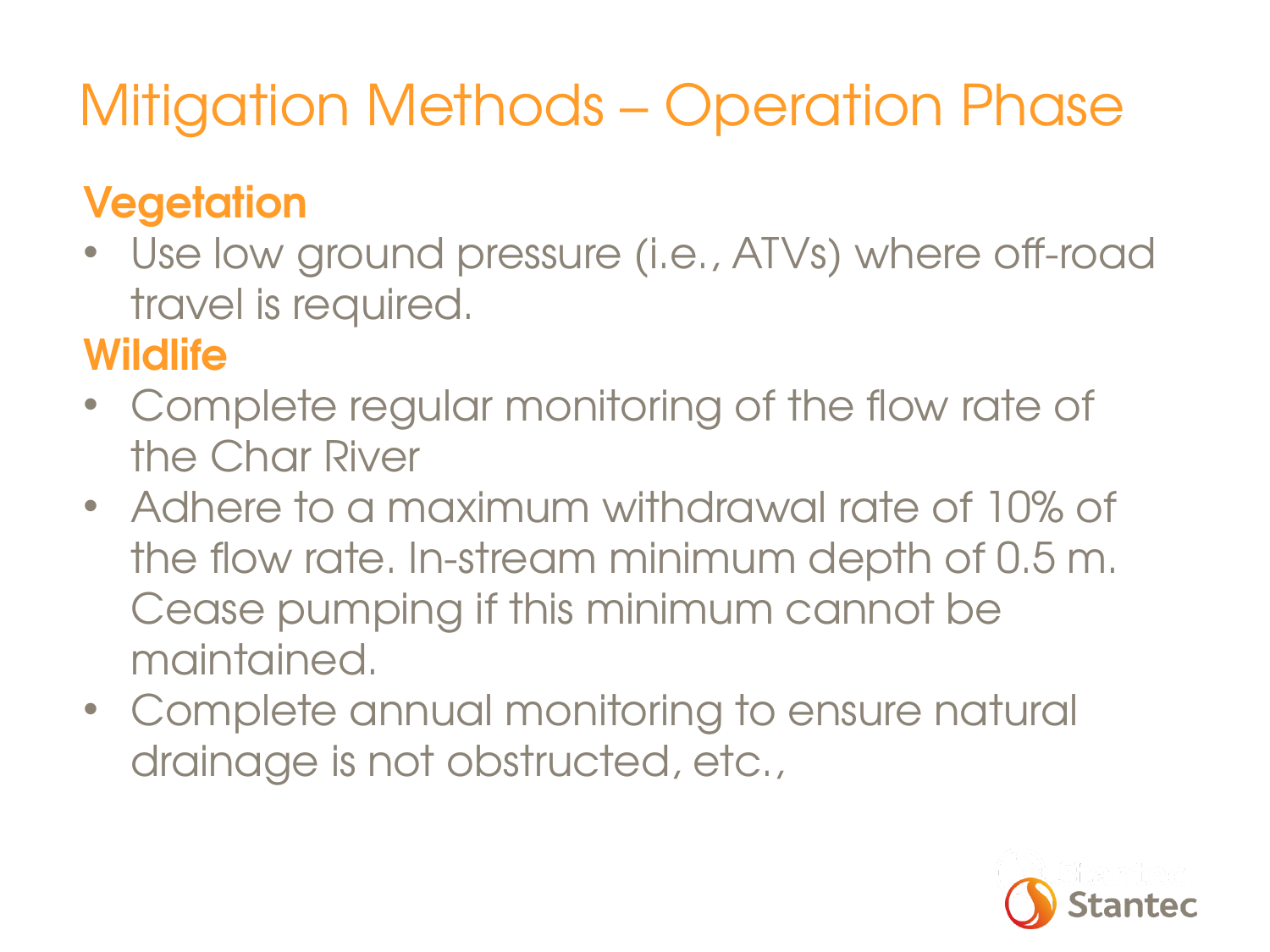

Mitigation Methods – Operation Phase
Vegetation
Use low ground pressure (i.e., ATVs) where off-road travel is required.
Wildlife
Complete regular monitoring of the flow rate of the Char River
Adhere to a maximum withdrawal rate of 10% of the flow rate. In-stream minimum depth of 0.5 m. Cease pumping if this minimum cannot be maintained.
Complete annual monitoring to ensure natural drainage is not obstructed, etc.,